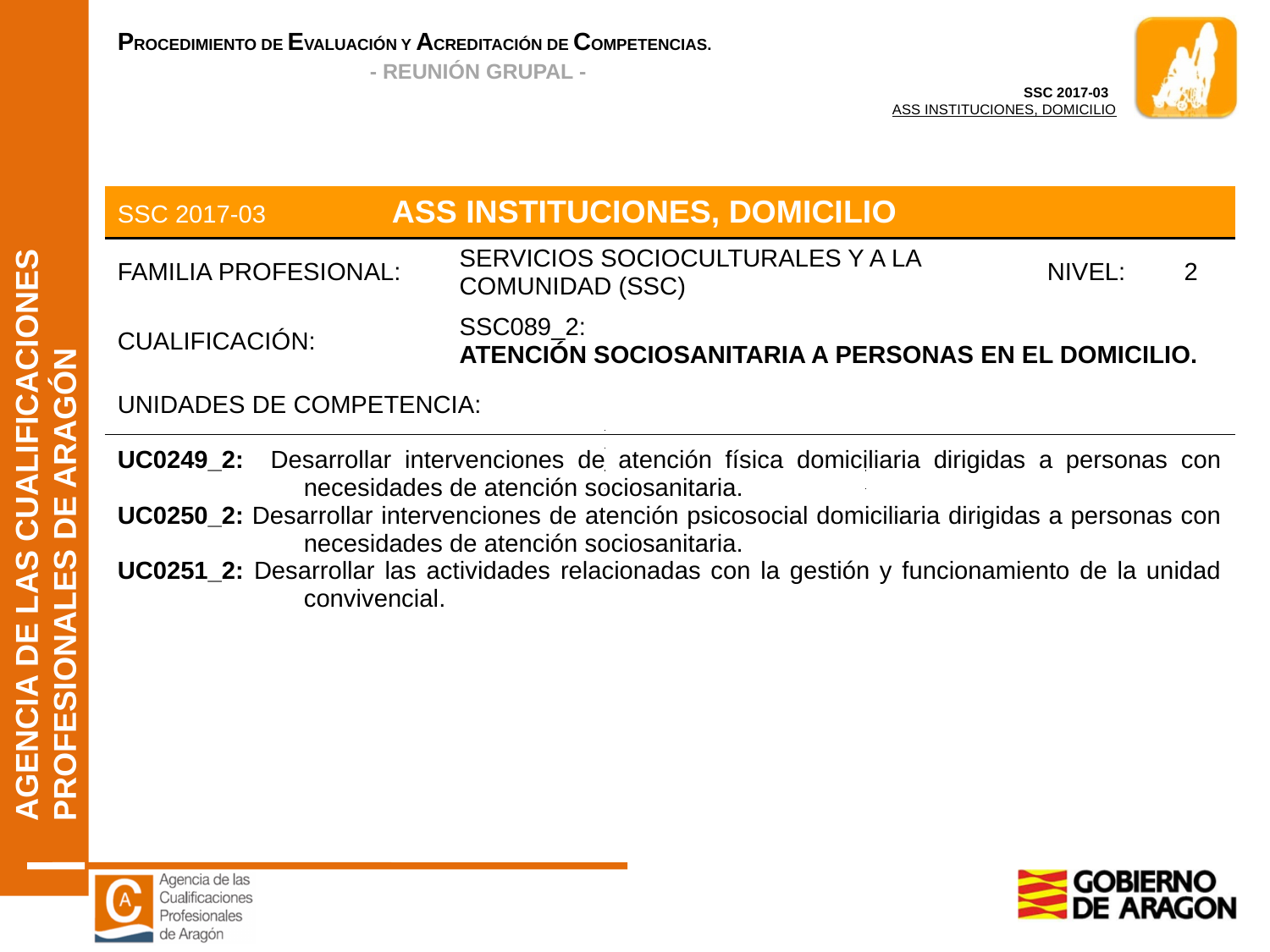

| SSC 2017-03 ASS INSTITUCIONES, DOMICILIO |  |  |  |
| --- | --- | --- | --- |
| FAMILIA PROFESIONAL: | SERVICIOS SOCIOCULTURALES Y A LA COMUNIDAD (SSC) | NIVEL: | 2 |
| CUALIFICACIÓN: | SSC089\_2: ATENCIÓN SOCIOSANITARIA A PERSONAS EN EL DOMICILIO. |  |  |
| UNIDADES DE COMPETENCIA: |  |  |  |
| UC0249\_2: Desarrollar intervenciones de atención física domiciliaria dirigidas a personas con necesidades de atención sociosanitaria. UC0250\_2: Desarrollar intervenciones de atención psicosocial domiciliaria dirigidas a personas con necesidades de atención sociosanitaria. UC0251\_2: Desarrollar las actividades relacionadas con la gestión y funcionamiento de la unidad convivencial. |  |  |  |